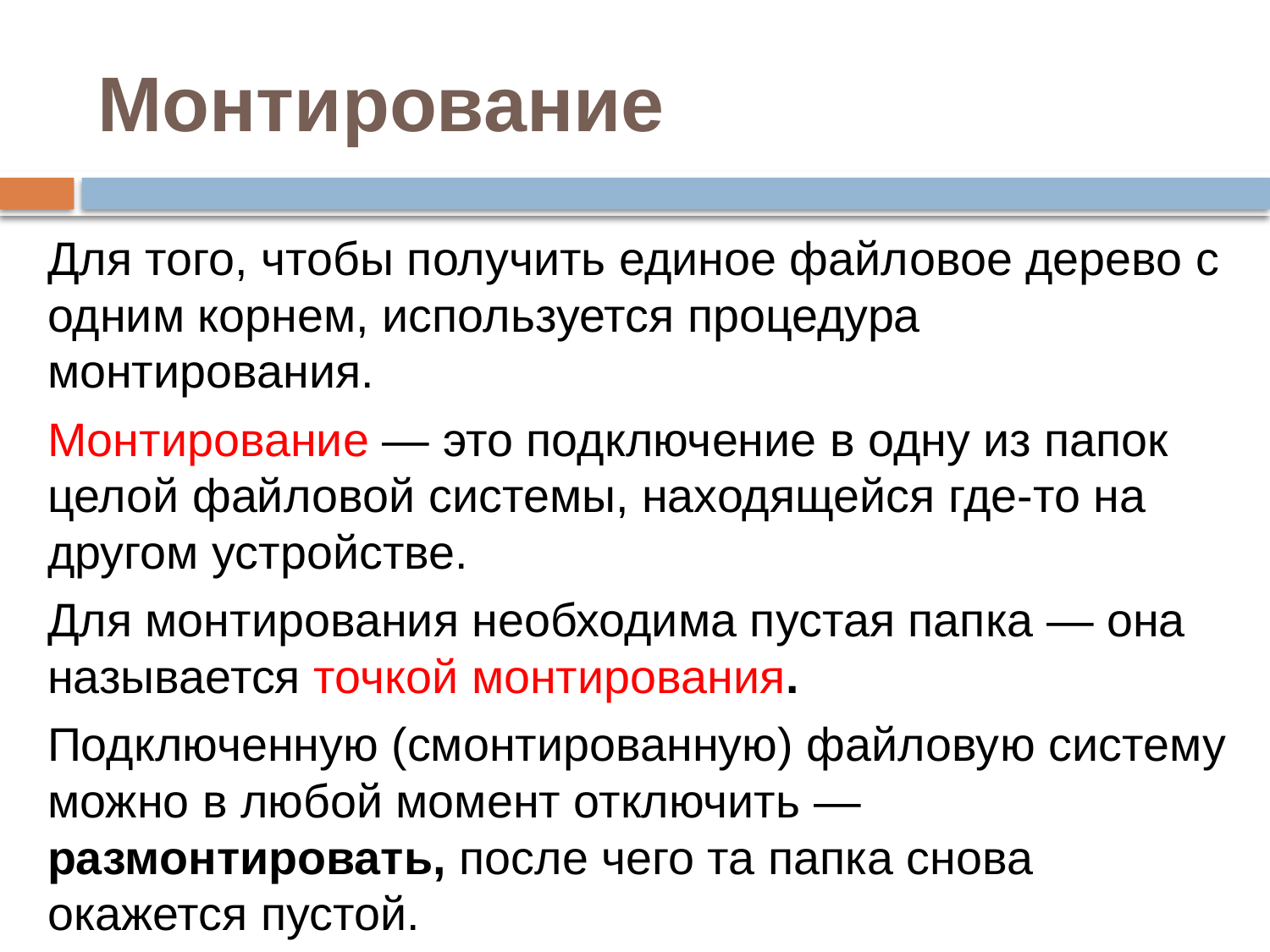

# Монтирование
Для того, чтобы получить единое файловое дерево с одним корнем, используется процедура монтирования.
Монтирование — это подключение в одну из папок целой файловой системы, находящейся где-то на другом устройстве.
Для монтирования необходима пустая папка — она называется точкой монтирования.
Подключенную (смонтированную) файловую систему можно в любой момент отключить — размонтировать, после чего та папка снова окажется пустой.